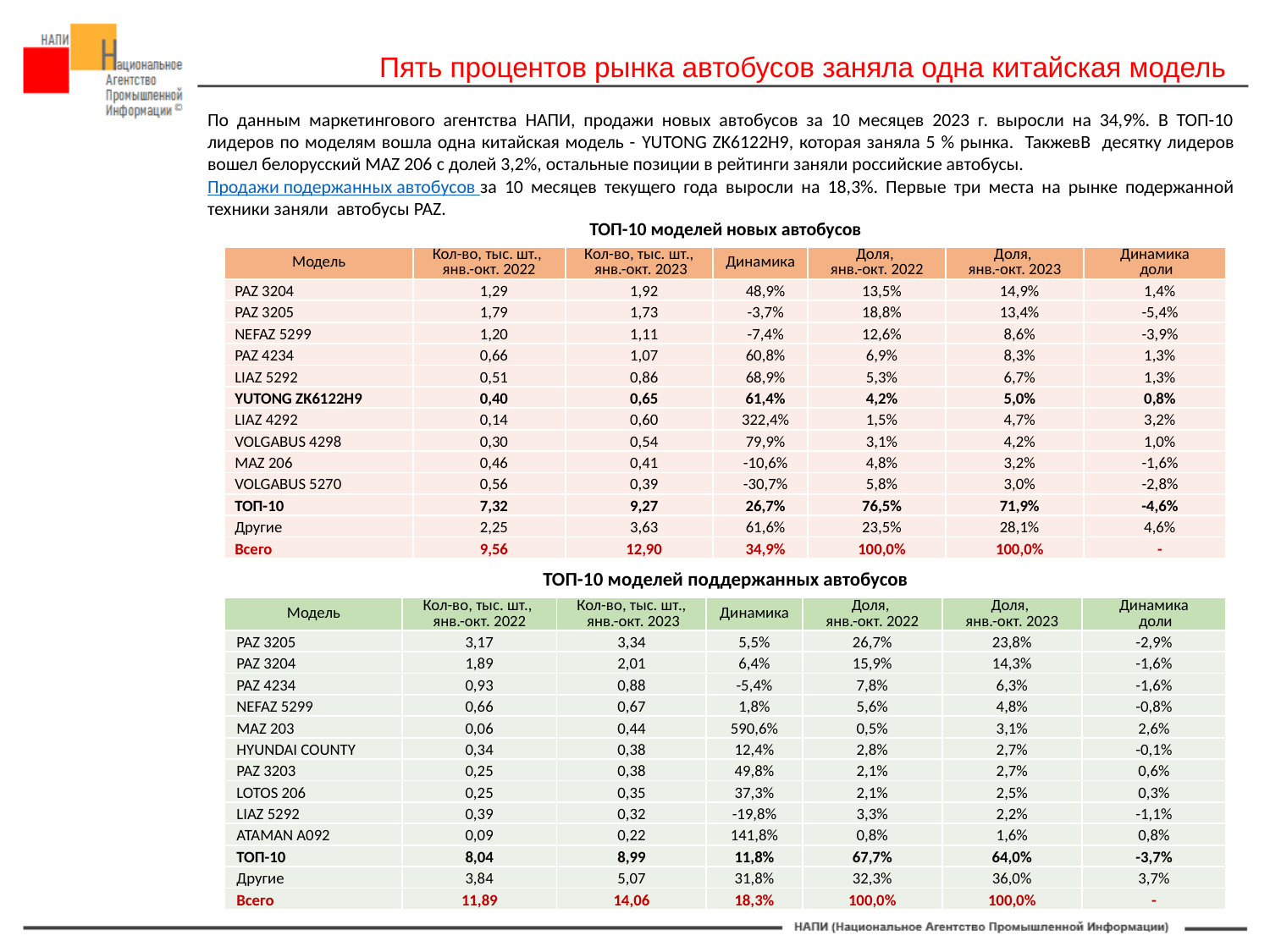

Пять процентов рынка автобусов заняла одна китайская модель
По данным маркетингового агентства НАПИ, продажи новых автобусов за 10 месяцев 2023 г. выросли на 34,9%. В ТОП-10 лидеров по моделям вошла одна китайская модель - YUTONG ZK6122H9, которая заняла 5 % рынка.  ТакжевВ  десятку лидеров вошел белорусский MAZ 206 с долей 3,2%, остальные позиции в рейтинги заняли российские автобусы.
Продажи подержанных автобусов за 10 месяцев текущего года выросли на 18,3%. Первые три места на рынке подержанной техники заняли  автобусы PAZ.
ТОП-10 моделей новых автобусов
| Модель | Кол-во, тыс. шт., янв.-окт. 2022 | Кол-во, тыс. шт., янв.-окт. 2023 | Динамика | Доля, янв.-окт. 2022 | Доля, янв.-окт. 2023 | Динамика доли |
| --- | --- | --- | --- | --- | --- | --- |
| PAZ 3204 | 1,29 | 1,92 | 48,9% | 13,5% | 14,9% | 1,4% |
| PAZ 3205 | 1,79 | 1,73 | -3,7% | 18,8% | 13,4% | -5,4% |
| NEFAZ 5299 | 1,20 | 1,11 | -7,4% | 12,6% | 8,6% | -3,9% |
| PAZ 4234 | 0,66 | 1,07 | 60,8% | 6,9% | 8,3% | 1,3% |
| LIAZ 5292 | 0,51 | 0,86 | 68,9% | 5,3% | 6,7% | 1,3% |
| YUTONG ZK6122H9 | 0,40 | 0,65 | 61,4% | 4,2% | 5,0% | 0,8% |
| LIAZ 4292 | 0,14 | 0,60 | 322,4% | 1,5% | 4,7% | 3,2% |
| VOLGABUS 4298 | 0,30 | 0,54 | 79,9% | 3,1% | 4,2% | 1,0% |
| MAZ 206 | 0,46 | 0,41 | -10,6% | 4,8% | 3,2% | -1,6% |
| VOLGABUS 5270 | 0,56 | 0,39 | -30,7% | 5,8% | 3,0% | -2,8% |
| ТОП-10 | 7,32 | 9,27 | 26,7% | 76,5% | 71,9% | -4,6% |
| Другие | 2,25 | 3,63 | 61,6% | 23,5% | 28,1% | 4,6% |
| Всего | 9,56 | 12,90 | 34,9% | 100,0% | 100,0% | - |
ТОП-10 моделей поддержанных автобусов
| Модель | Кол-во, тыс. шт., янв.-окт. 2022 | Кол-во, тыс. шт., янв.-окт. 2023 | Динамика | Доля, янв.-окт. 2022 | Доля, янв.-окт. 2023 | Динамика доли |
| --- | --- | --- | --- | --- | --- | --- |
| PAZ 3205 | 3,17 | 3,34 | 5,5% | 26,7% | 23,8% | -2,9% |
| PAZ 3204 | 1,89 | 2,01 | 6,4% | 15,9% | 14,3% | -1,6% |
| PAZ 4234 | 0,93 | 0,88 | -5,4% | 7,8% | 6,3% | -1,6% |
| NEFAZ 5299 | 0,66 | 0,67 | 1,8% | 5,6% | 4,8% | -0,8% |
| MAZ 203 | 0,06 | 0,44 | 590,6% | 0,5% | 3,1% | 2,6% |
| HYUNDAI COUNTY | 0,34 | 0,38 | 12,4% | 2,8% | 2,7% | -0,1% |
| PAZ 3203 | 0,25 | 0,38 | 49,8% | 2,1% | 2,7% | 0,6% |
| LOTOS 206 | 0,25 | 0,35 | 37,3% | 2,1% | 2,5% | 0,3% |
| LIAZ 5292 | 0,39 | 0,32 | -19,8% | 3,3% | 2,2% | -1,1% |
| ATAMAN A092 | 0,09 | 0,22 | 141,8% | 0,8% | 1,6% | 0,8% |
| ТОП-10 | 8,04 | 8,99 | 11,8% | 67,7% | 64,0% | -3,7% |
| Другие | 3,84 | 5,07 | 31,8% | 32,3% | 36,0% | 3,7% |
| Всего | 11,89 | 14,06 | 18,3% | 100,0% | 100,0% | - |